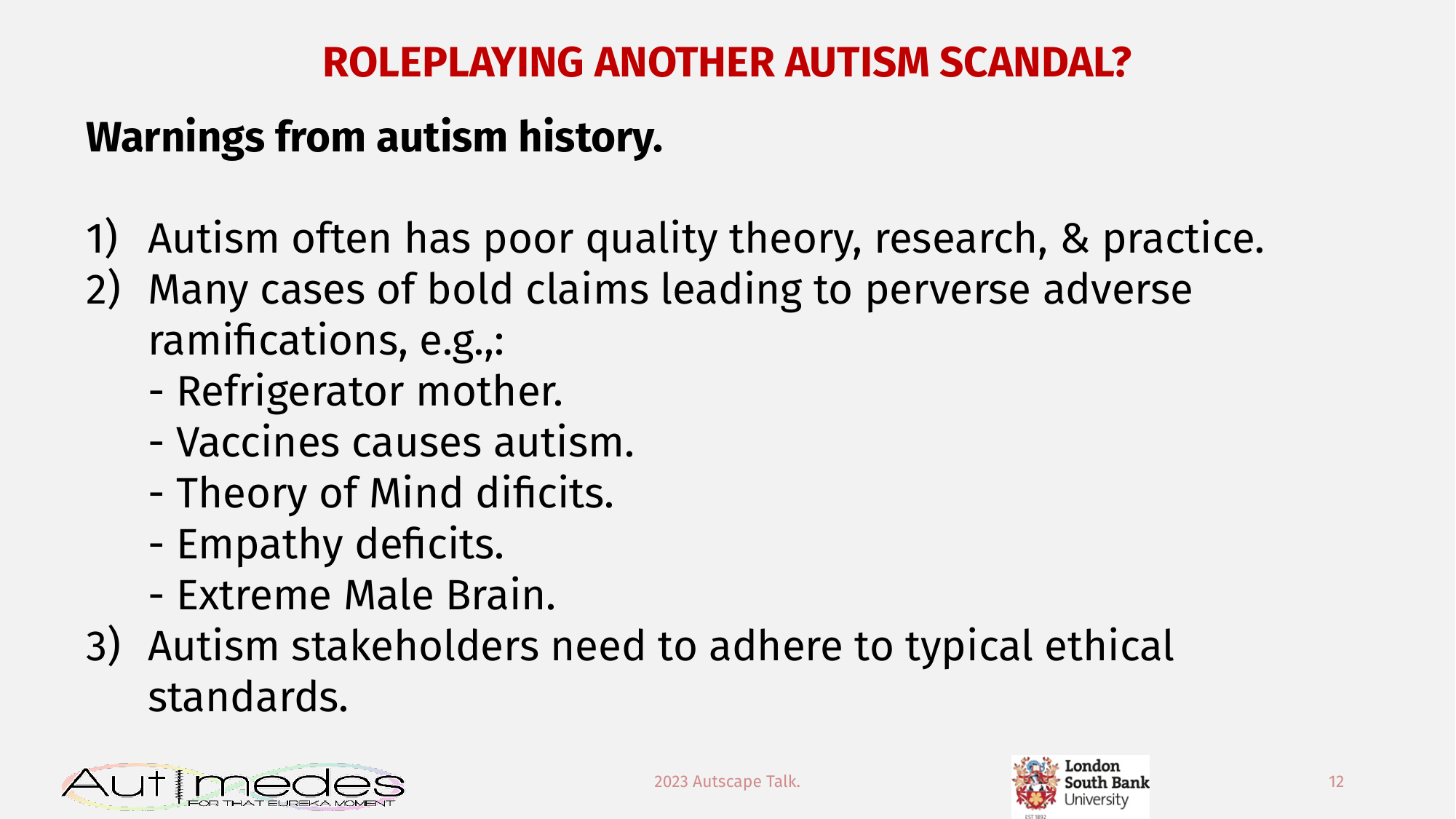

ROLEPLAYING ANOTHER AUTISM SCANDAL?
Warnings from autism history.

Autism often has poor quality theory, research, & practice.
Many cases of bold claims leading to perverse adverse ramifications, e.g.,:
- Refrigerator mother.
- Vaccines causes autism.
- Theory of Mind dificits.
- Empathy deficits.
- Extreme Male Brain.
Autism stakeholders need to adhere to typical ethical standards.
2023 Autscape Talk.
12